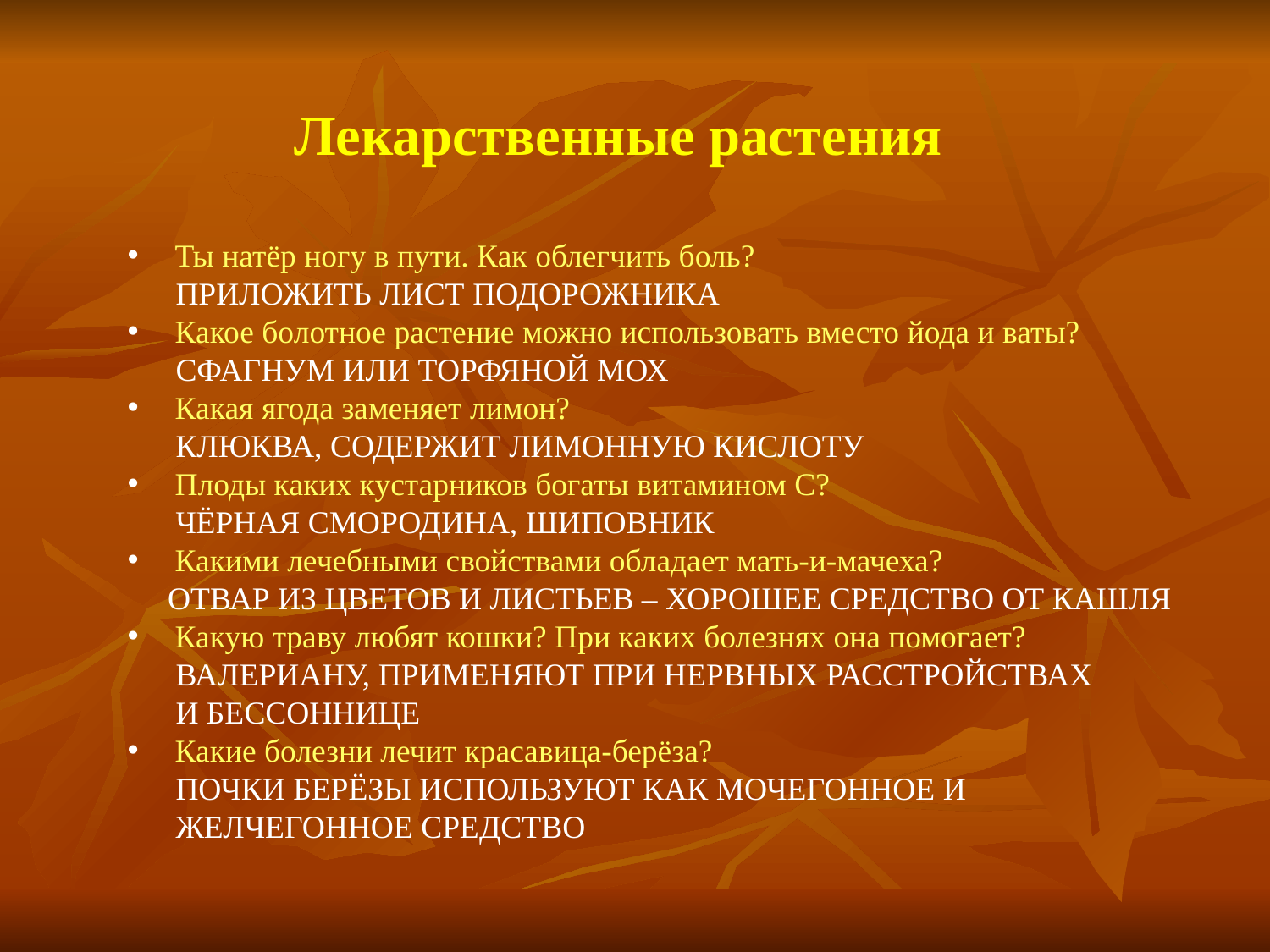

Лекарственные растения
Ты натёр ногу в пути. Как облегчить боль?
      ПРИЛОЖИТЬ ЛИСТ ПОДОРОЖНИКА
Какое болотное растение можно использовать вместо йода и ваты?
      СФАГНУМ ИЛИ ТОРФЯНОЙ МОХ
Какая ягода заменяет лимон?
      КЛЮКВА, СОДЕРЖИТ ЛИМОННУЮ КИСЛОТУ
Плоды каких кустарников богаты витамином С?
      ЧЁРНАЯ СМОРОДИНА, ШИПОВНИК
Какими лечебными свойствами обладает мать-и-мачеха?
     ОТВАР ИЗ ЦВЕТОВ И ЛИСТЬЕВ – ХОРОШЕЕ СРЕДСТВО ОТ КАШЛЯ
Какую траву любят кошки? При каких болезнях она помогает?
      ВАЛЕРИАНУ, ПРИМЕНЯЮТ ПРИ НЕРВНЫХ РАССТРОЙСТВАХ
      И БЕССОННИЦЕ
Какие болезни лечит красавица-берёза?
      ПОЧКИ БЕРЁЗЫ ИСПОЛЬЗУЮТ КАК МОЧЕГОННОЕ И
      ЖЕЛЧЕГОННОЕ СРЕДСТВО